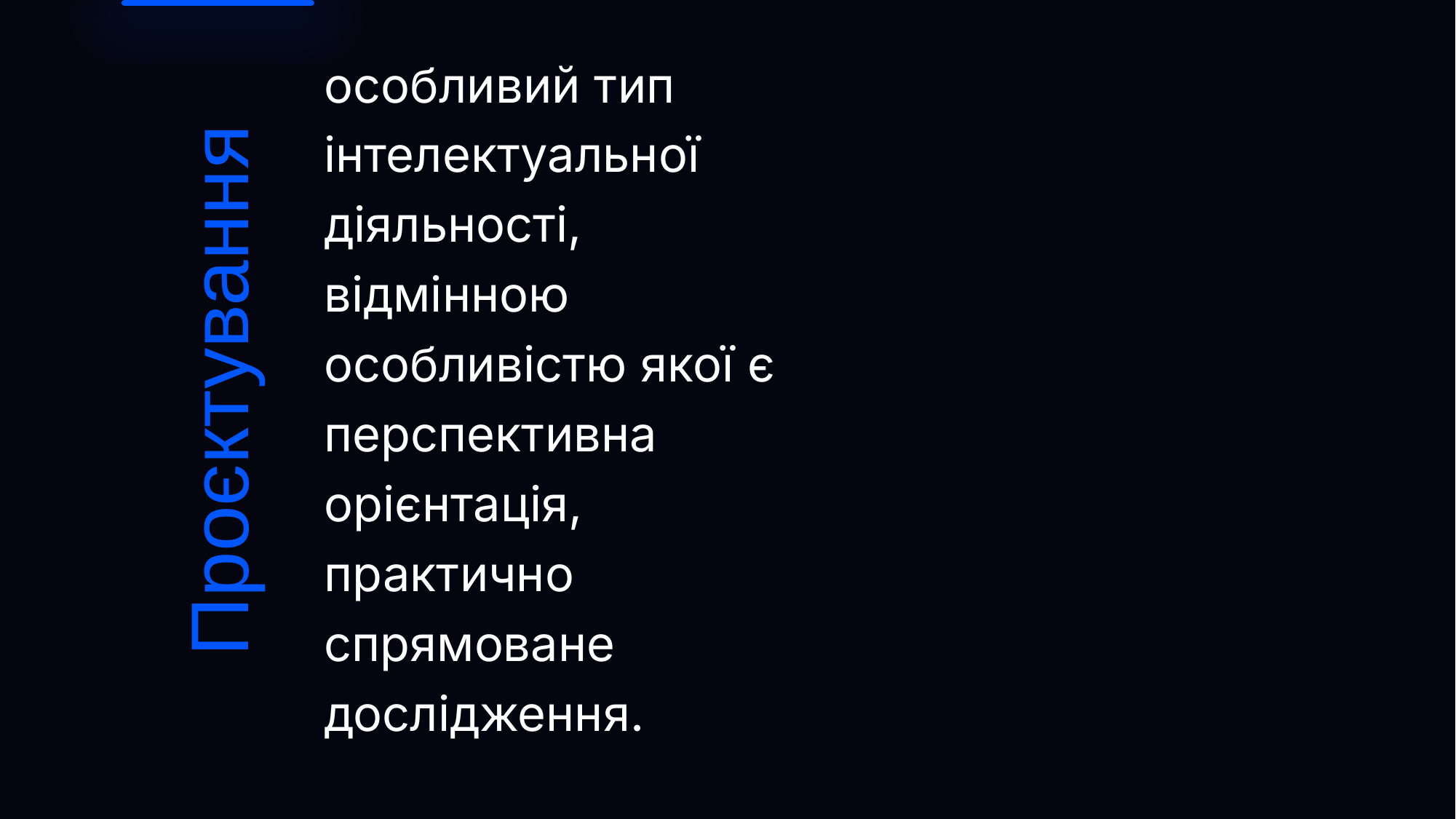

особливий тип інтелектуальної діяльності, відмінною особливістю якої є перспективна орієнтація, практично спрямоване дослідження.

Проєктування